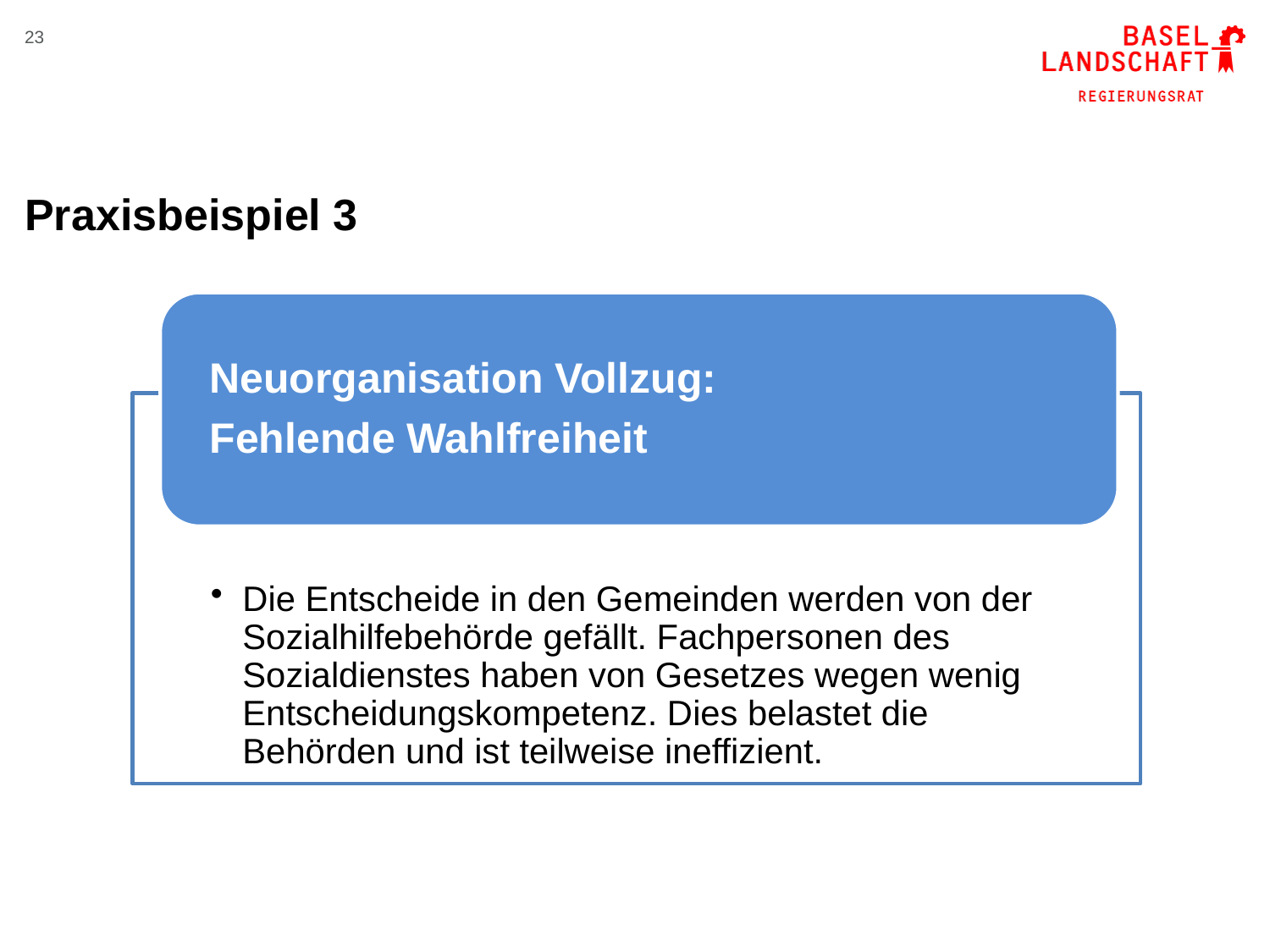

23
# Praxisbeispiel 3
Die Entscheide in den Gemeinden werden von der Sozialhilfebehörde gefällt. Fachpersonen des Sozialdienstes haben von Gesetzes wegen wenig Entscheidungskompetenz. Dies belastet die Behörden und ist teilweise ineffizient.
Neuorganisation Vollzug:
Fehlende Wahlfreiheit